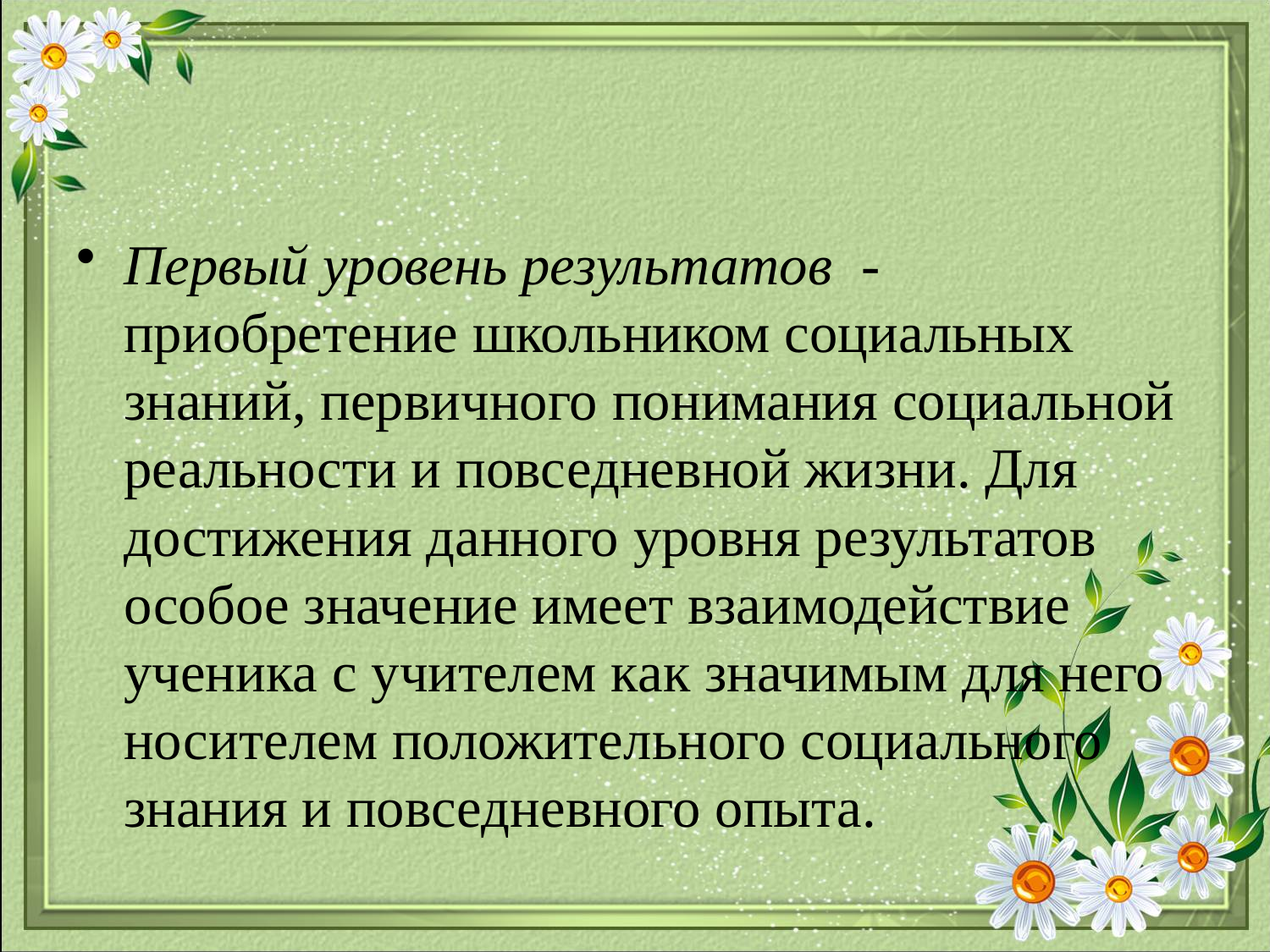

#
Первый уровень результатов  - приобретение школьником социальных знаний, первичного понимания социальной реальности и повседневной жизни. Для достижения данного уровня результатов особое значение имеет взаимодействие ученика с учителем как значимым для него носителем положительного социального знания и повседневного опыта.